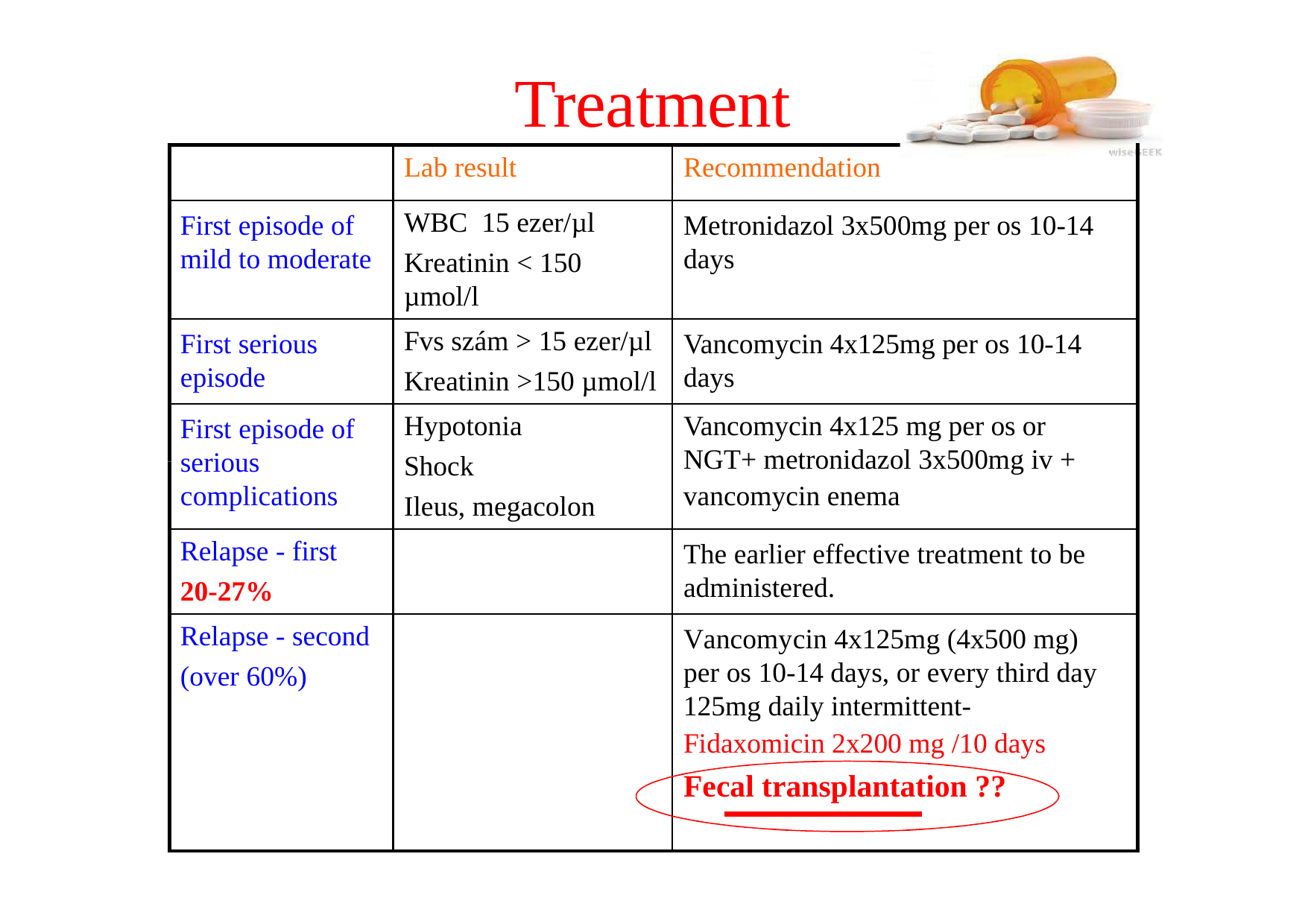

Treatment

Lab result
Recommendation

First episode of mild to moderate
WBC  15 ezer/µl
Kreatinin < 150
µmol/l
Metronidazol 3x500mg per os 10-14 days

First serious episode
Fvs szám > 15 ezer/µl
Kreatinin >150 µmol/l
Vancomycin 4x125mg per os 10-14 days

First episode of serious complications
Hypotonia
Shock
Ileus, megacolon
Vancomycin 4x125 mg per os or
NGT+ metronidazol 3x500mg iv +

vancomycin enema

Relapse - first
20-27%

The earlier effective treatment to be administered.

Relapse - second
(over 60%)

Vancomycin 4x125mg (4x500 mg) per os 10-14 days, or every third day
Fidaxomicin 2x200 mg /10 days
Fecal transplantation ??
125mg daily intermittent-